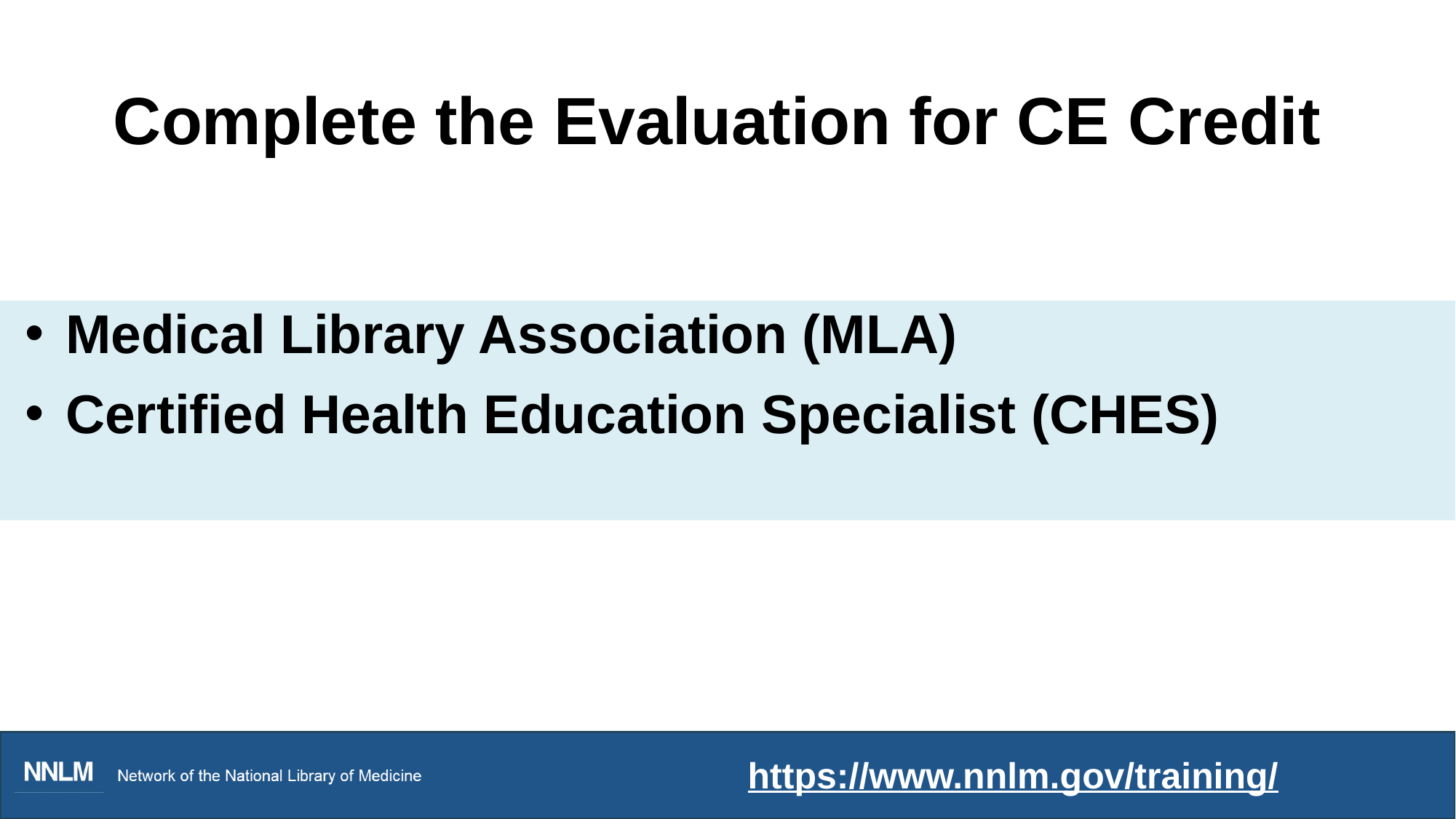

# Complete the Evaluation for CE Credit
Medical Library Association (MLA)
Certified Health Education Specialist (CHES)
https://www.nnlm.gov/training/